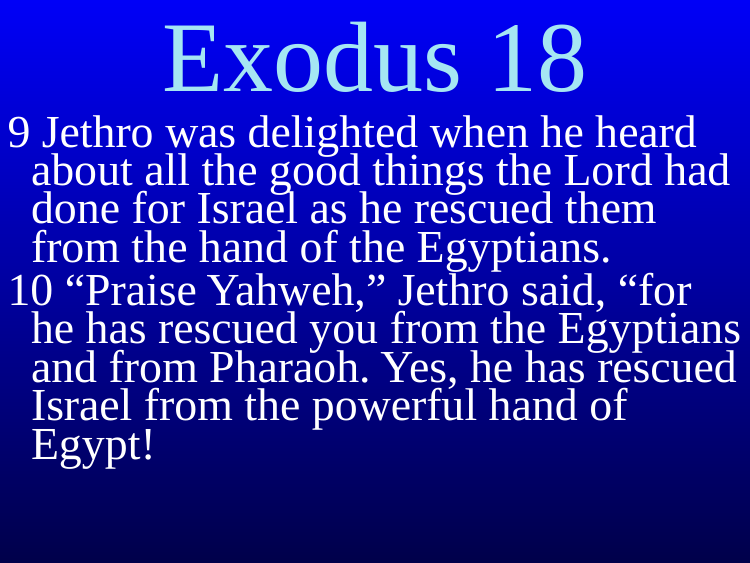

Exodus 18
9 Jethro was delighted when he heard about all the good things the Lord had done for Israel as he rescued them from the hand of the Egyptians.
10 “Praise Yahweh,” Jethro said, “for he has rescued you from the Egyptians and from Pharaoh. Yes, he has rescued Israel from the powerful hand of Egypt!